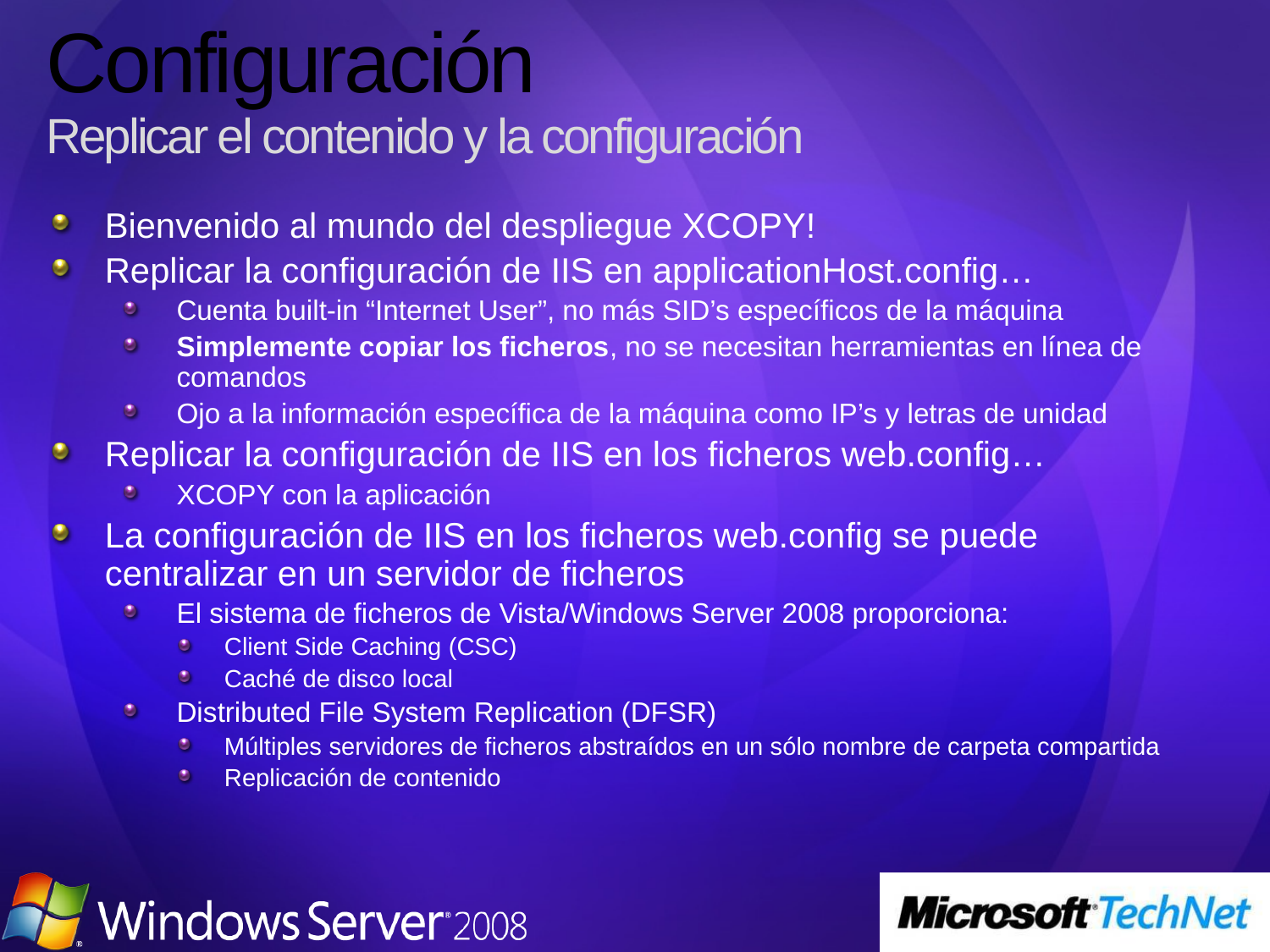

# Configuración Replicar el contenido y la configuración
Bienvenido al mundo del despliegue XCOPY!
Replicar la configuración de IIS en applicationHost.config…
Cuenta built-in “Internet User”, no más SID’s específicos de la máquina
Simplemente copiar los ficheros, no se necesitan herramientas en línea de comandos
Ojo a la información específica de la máquina como IP’s y letras de unidad
Replicar la configuración de IIS en los ficheros web.config…
XCOPY con la aplicación
La configuración de IIS en los ficheros web.config se puede centralizar en un servidor de ficheros
El sistema de ficheros de Vista/Windows Server 2008 proporciona:
Client Side Caching (CSC)
Caché de disco local
Distributed File System Replication (DFSR)
Múltiples servidores de ficheros abstraídos en un sólo nombre de carpeta compartida
Replicación de contenido